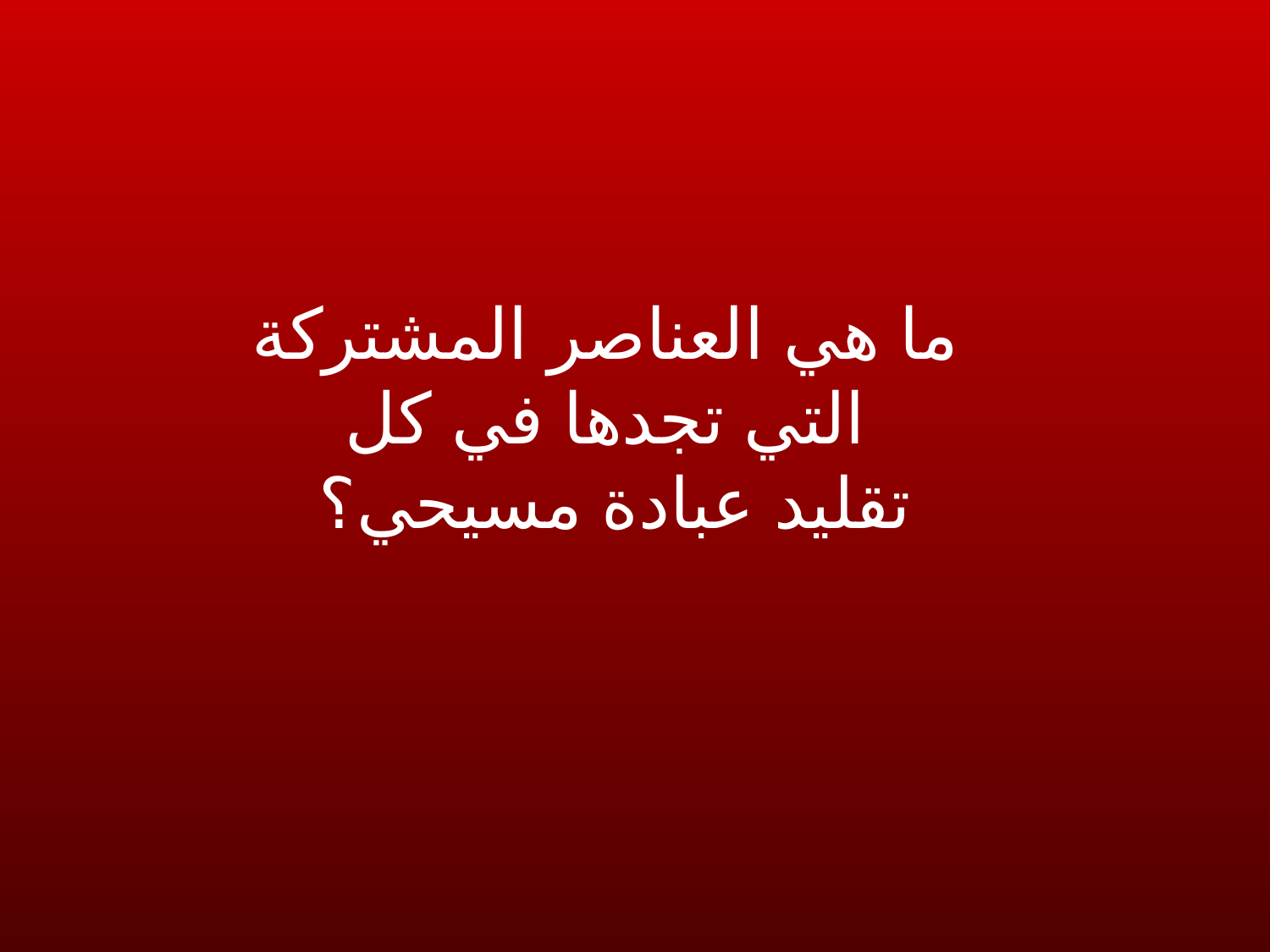

ما هي العناصر المشتركة
التي تجدها في كل
تقليد عبادة مسيحي؟